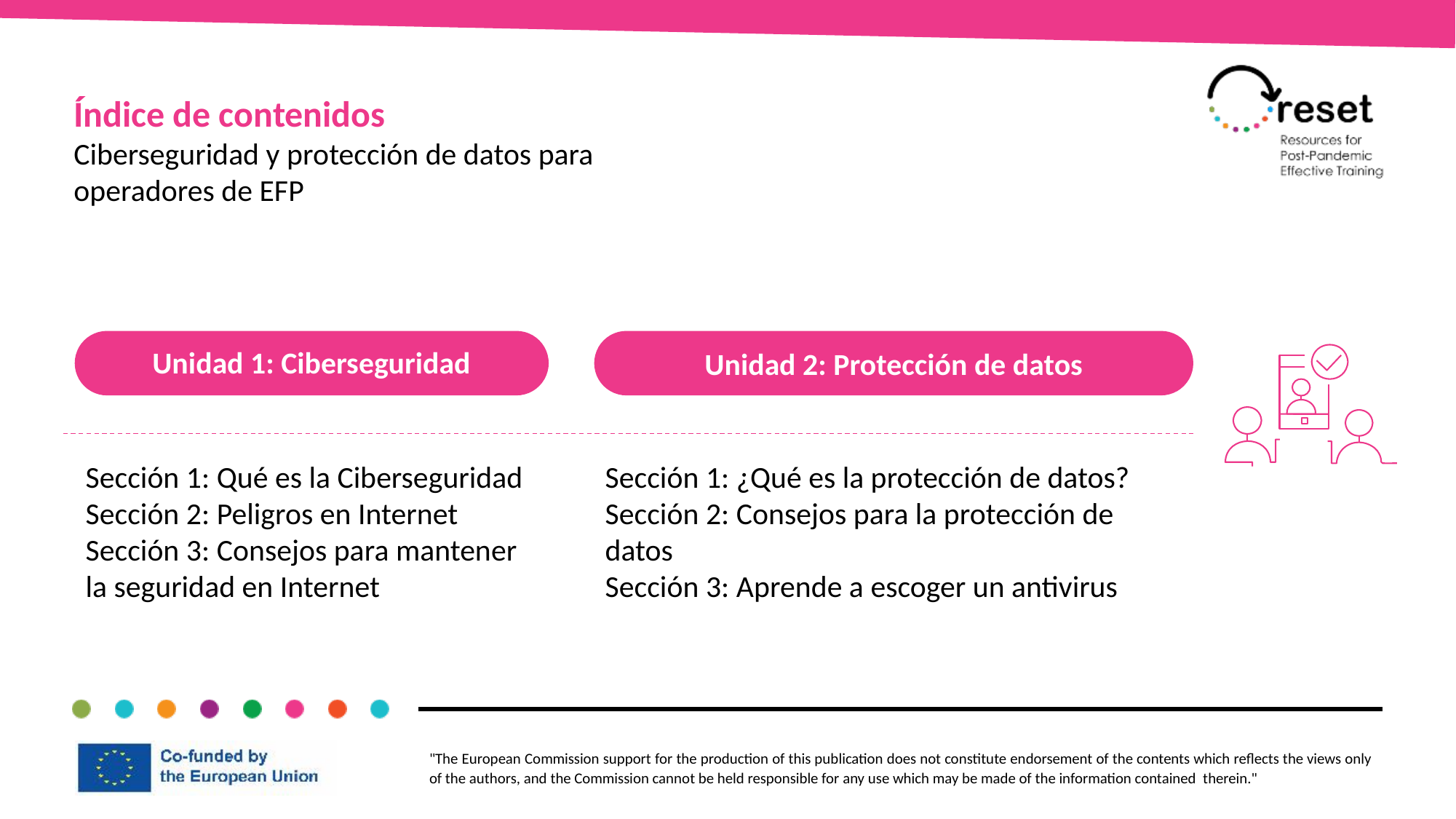

Índice de contenidos
Ciberseguridad y protección de datos para operadores de EFP
Unidad 1: Ciberseguridad
Unidad 2: Protección de datos

Sección 1: ¿Qué es la protección de datos?
Sección 2: Consejos para la protección de datos
Sección 3: Aprende a escoger un antivirus
Sección 1: Qué es la Ciberseguridad
Sección 2: Peligros en Internet
Sección 3: Consejos para mantener la seguridad en Internet